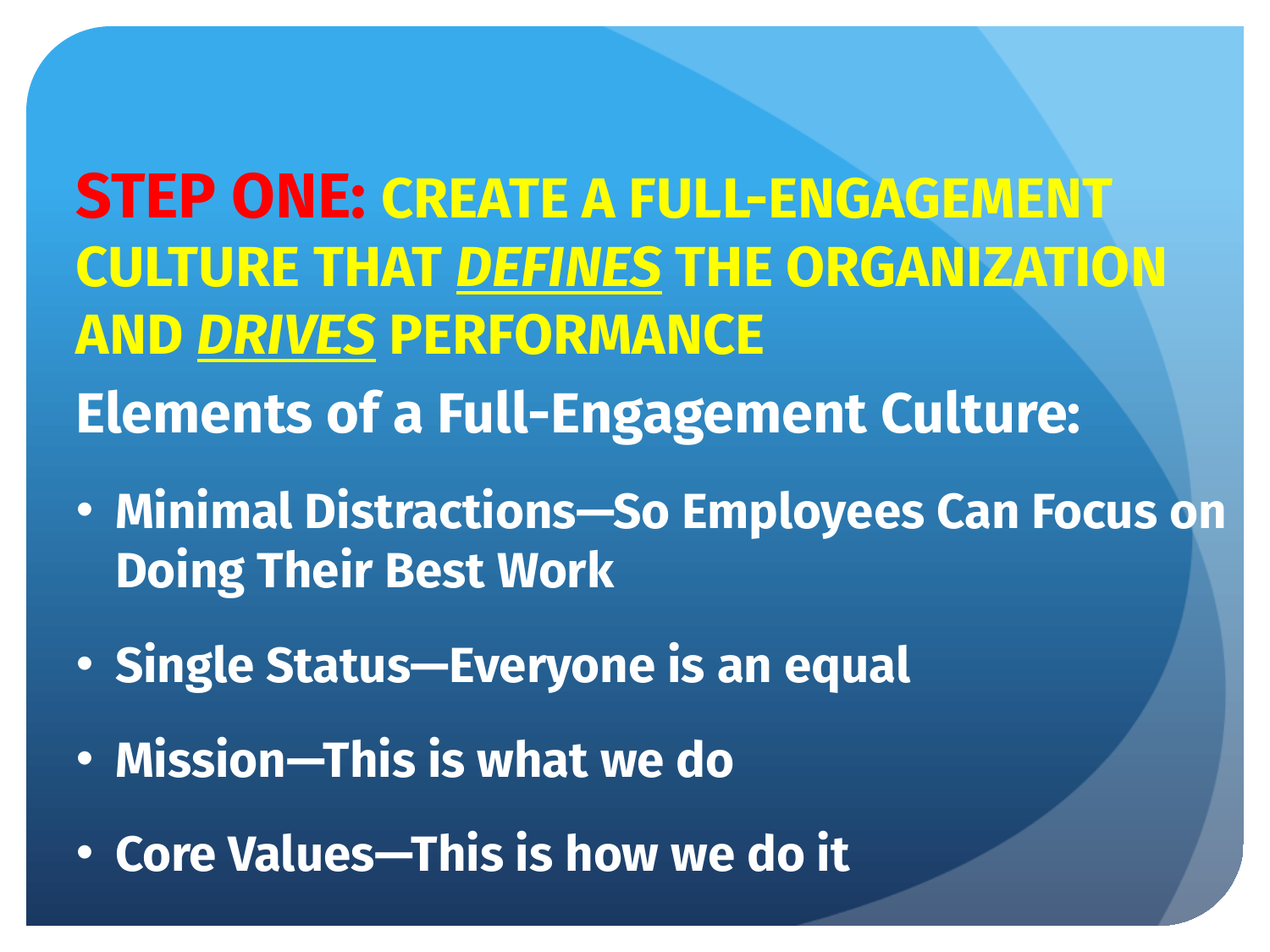

STEP ONE: CREATE A FULL-ENGAGEMENT  CULTURE THAT DEFINES THE ORGANIZATION AND DRIVES PERFORMANCE
Elements of a Full-Engagement Culture:
Minimal Distractions—So Employees Can Focus on Doing Their Best Work
Single Status—Everyone is an equal
Mission—This is what we do
Core Values—This is how we do it